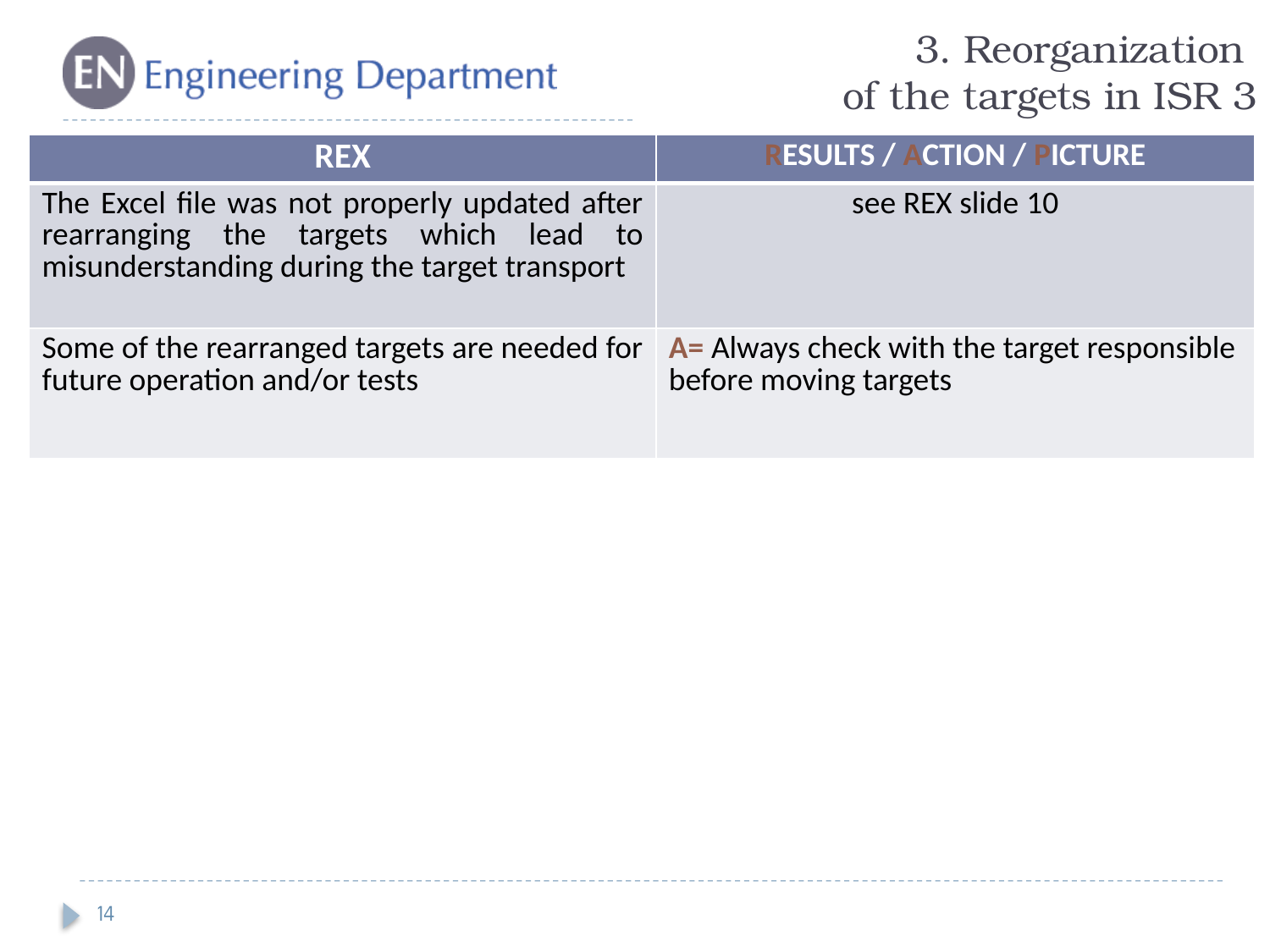

3. Reorganization
of the targets in ISR 3

| REX | RESULTS / ACTION / PICTURE |
| --- | --- |
| The Excel file was not properly updated after rearranging the targets which lead to misunderstanding during the target transport | see REX slide 10 |
| Some of the rearranged targets are needed for future operation and/or tests | A= Always check with the target responsible before moving targets |
14